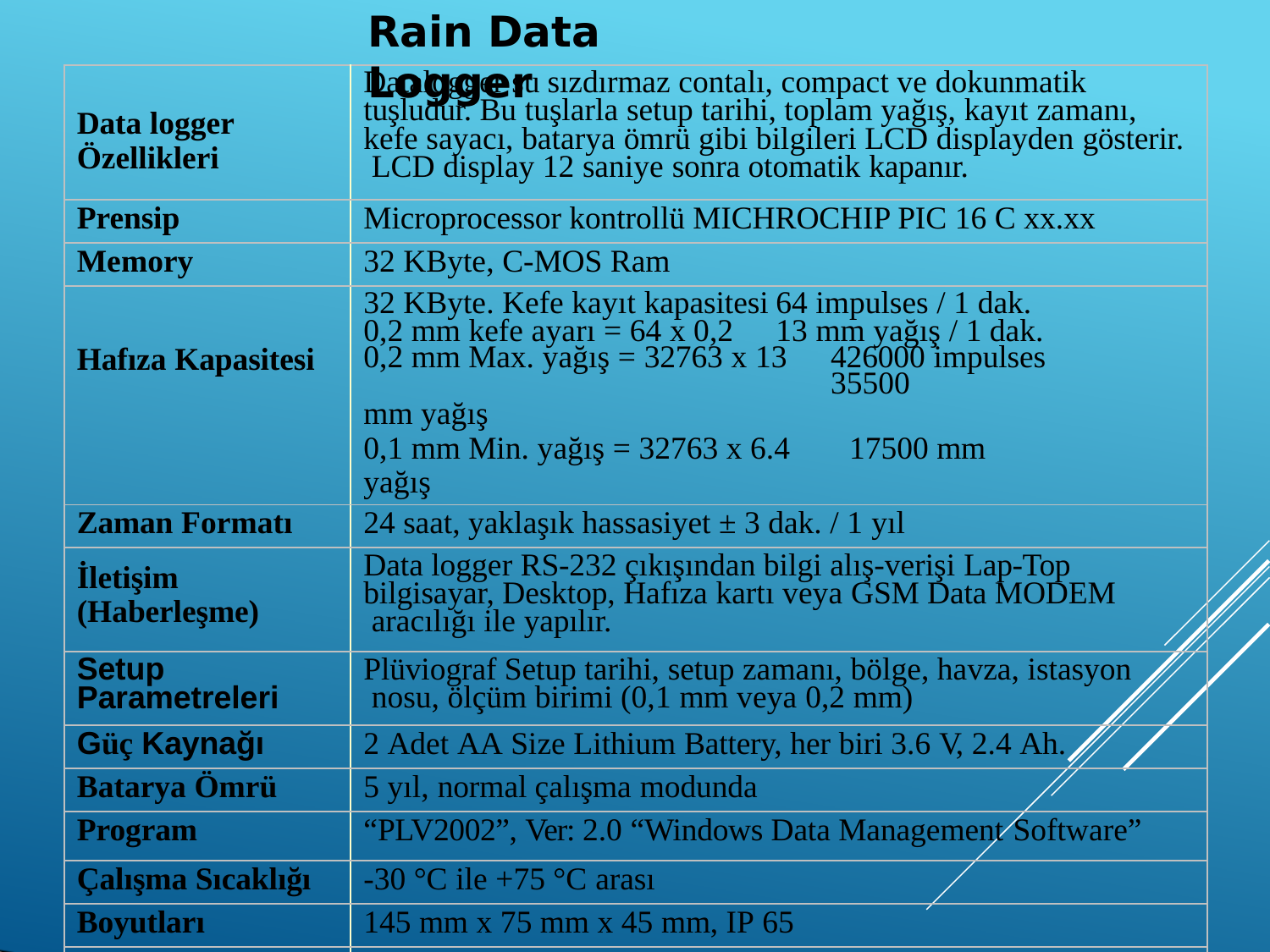

# Rain Data Logger
| Data logger Özellikleri | Datalogger su sızdırmaz contalı, compact ve dokunmatik tuşludur. Bu tuşlarla setup tarihi, toplam yağış, kayıt zamanı, kefe sayacı, batarya ömrü gibi bilgileri LCD displayden gösterir. LCD display 12 saniye sonra otomatik kapanır. |
| --- | --- |
| Prensip | Microprocessor kontrollü MICHROCHIP PIC 16 C xx.xx |
| Memory | 32 KByte, C-MOS Ram |
| Hafıza Kapasitesi | 32 KByte. Kefe kayıt kapasitesi 64 impulses / 1 dak. 0,2 mm kefe ayarı = 64 x 0,2 13 mm yağış / 1 dak. 0,2 mm Max. yağış = 32763 x 13 426000 impulses 35500 mm yağış 0,1 mm Min. yağış = 32763 x 6.4 17500 mm yağış |
| Zaman Formatı | 24 saat, yaklaşık hassasiyet ± 3 dak. / 1 yıl |
| İletişim (Haberleşme) | Data logger RS-232 çıkışından bilgi alış-verişi Lap-Top bilgisayar, Desktop, Hafıza kartı veya GSM Data MODEM aracılığı ile yapılır. |
| Setup Parametreleri | Plüviograf Setup tarihi, setup zamanı, bölge, havza, istasyon nosu, ölçüm birimi (0,1 mm veya 0,2 mm) |
| Güç Kaynağı | 2 Adet AA Size Lithium Battery, her biri 3.6 V, 2.4 Ah. |
| Batarya Ömrü | 5 yıl, normal çalışma modunda |
| Program | “PLV2002”, Ver: 2.0 “Windows Data Management Software” |
| Çalışma Sıcaklığı | -30 °C ile +75 °C arası |
| Boyutları | 145 mm x 75 mm x 45 mm, IP 65 |
| Ağırlık | Yaklaşık 315 gr |